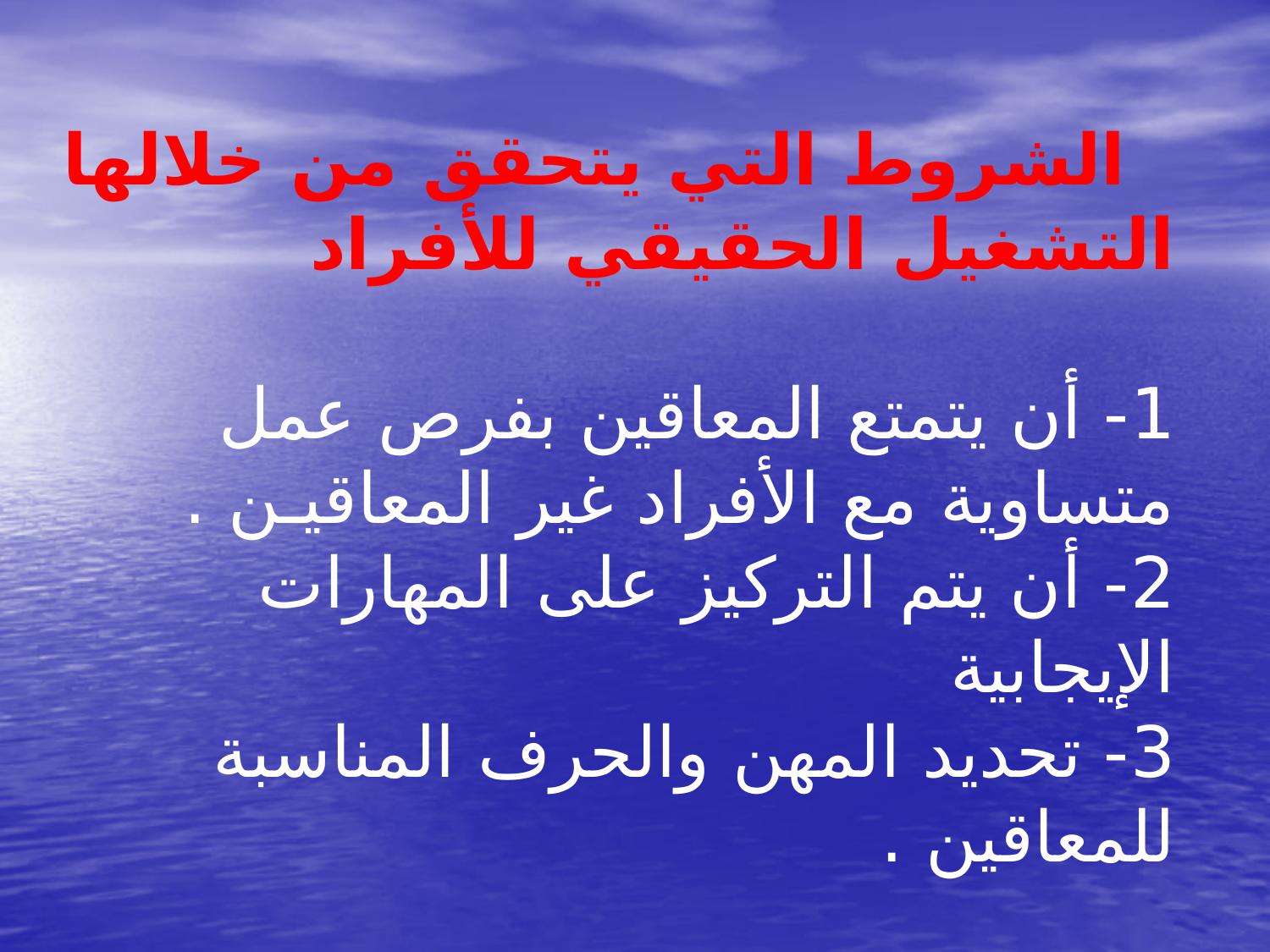

# الشروط التي يتحقق من خلالها التشغيل الحقيقي للأفراد 1- أن يتمتع المعاقين بفرص عمل متساوية مع الأفراد غير المعاقيـن . 2- أن يتم التركيز على المهارات الإيجابية 3- تحديد المهن والحرف المناسبة للمعاقين .